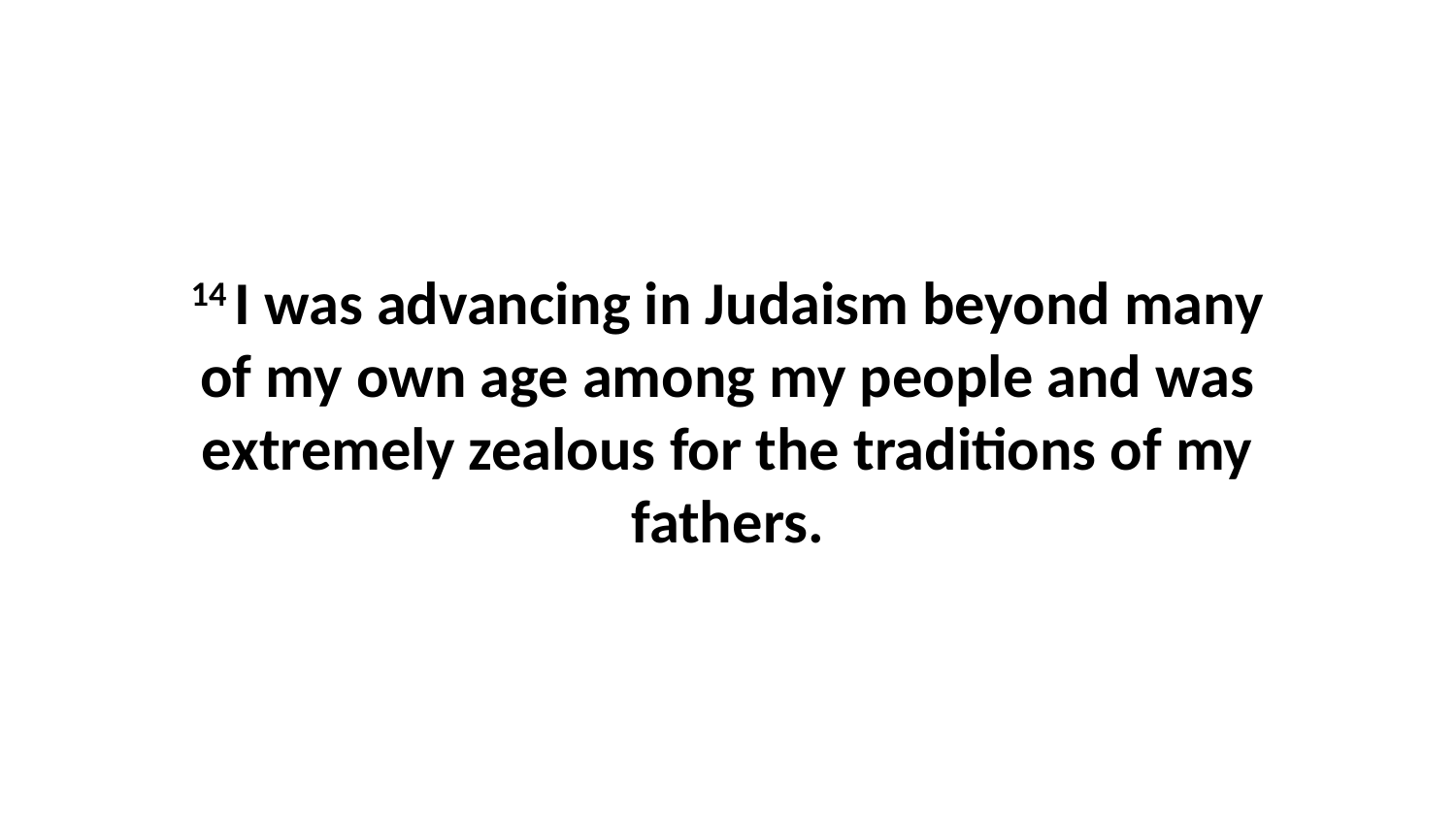

14 I was advancing in Judaism beyond many of my own age among my people and was extremely zealous for the traditions of my fathers.